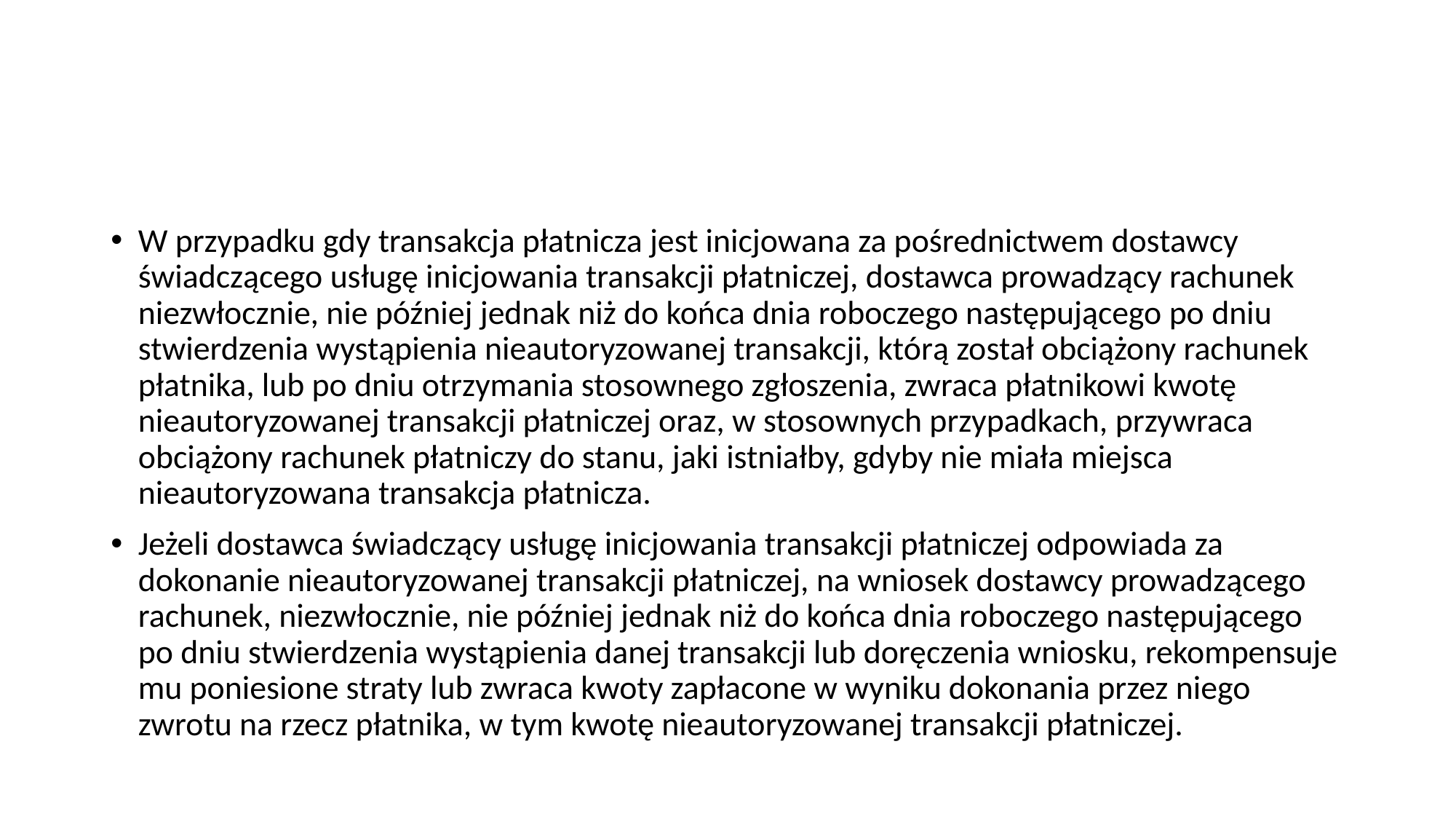

#
W przypadku gdy transakcja płatnicza jest inicjowana za pośrednictwem dostawcy świadczącego usługę inicjowania transakcji płatniczej, dostawca prowadzący rachunek niezwłocznie, nie później jednak niż do końca dnia roboczego następującego po dniu stwierdzenia wystąpienia nieautoryzowanej transakcji, którą został obciążony rachunek płatnika, lub po dniu otrzymania stosownego zgłoszenia, zwraca płatnikowi kwotę nieautoryzowanej transakcji płatniczej oraz, w stosownych przypadkach, przywraca obciążony rachunek płatniczy do stanu, jaki istniałby, gdyby nie miała miejsca nieautoryzowana transakcja płatnicza.
Jeżeli dostawca świadczący usługę inicjowania transakcji płatniczej odpowiada za dokonanie nieautoryzowanej transakcji płatniczej, na wniosek dostawcy prowadzącego rachunek, niezwłocznie, nie później jednak niż do końca dnia roboczego następującego po dniu stwierdzenia wystąpienia danej transakcji lub doręczenia wniosku, rekompensuje mu poniesione straty lub zwraca kwoty zapłacone w wyniku dokonania przez niego zwrotu na rzecz płatnika, w tym kwotę nieautoryzowanej transakcji płatniczej.